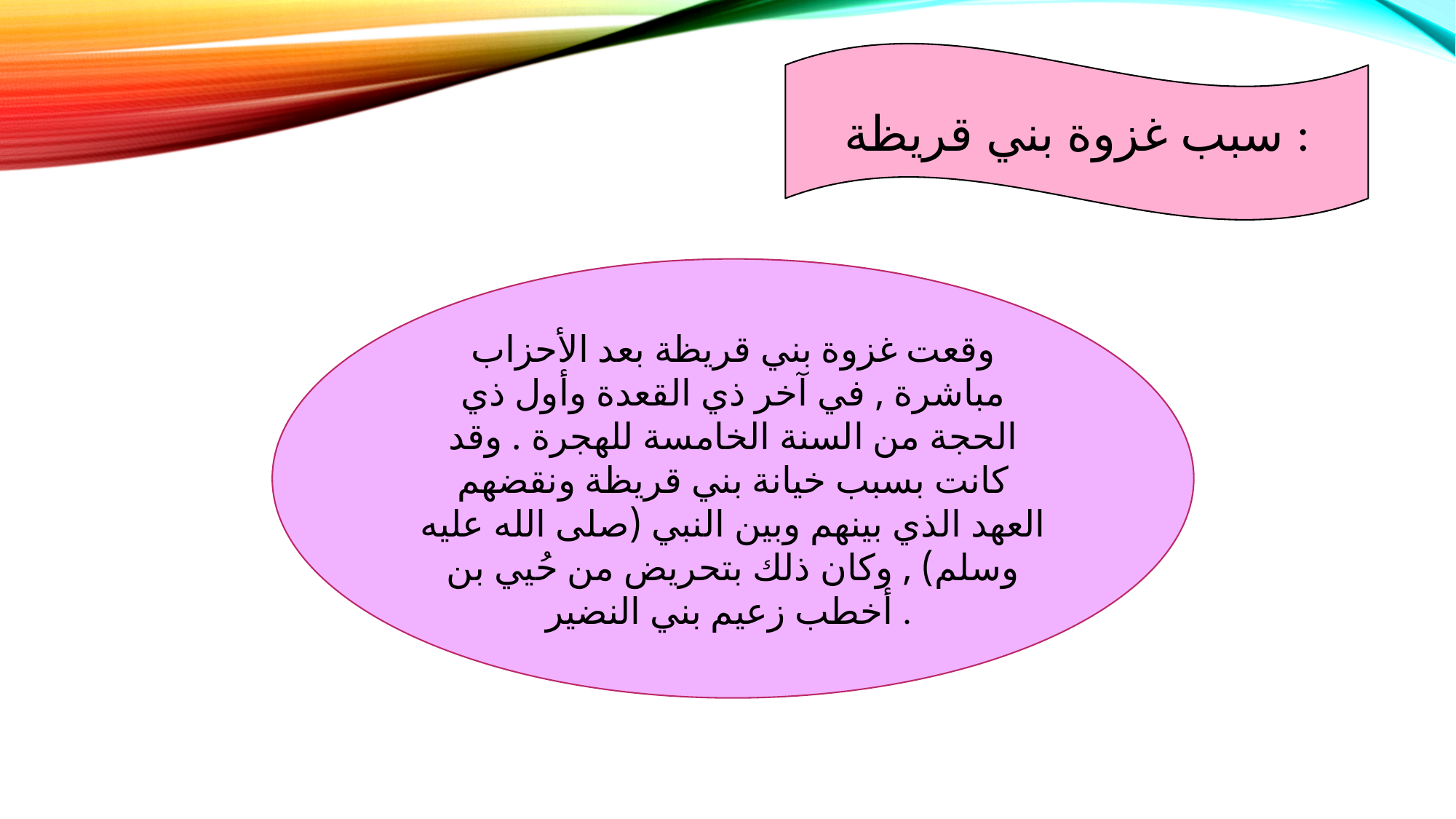

سبب غزوة بني قريظة :
وقعت غزوة بني قريظة بعد الأحزاب مباشرة , في آخر ذي القعدة وأول ذي الحجة من السنة الخامسة للهجرة . وقد كانت بسبب خيانة بني قريظة ونقضهم العهد الذي بينهم وبين النبي (صلى الله عليه وسلم) , وكان ذلك بتحريض من حُيي بن أخطب زعيم بني النضير .